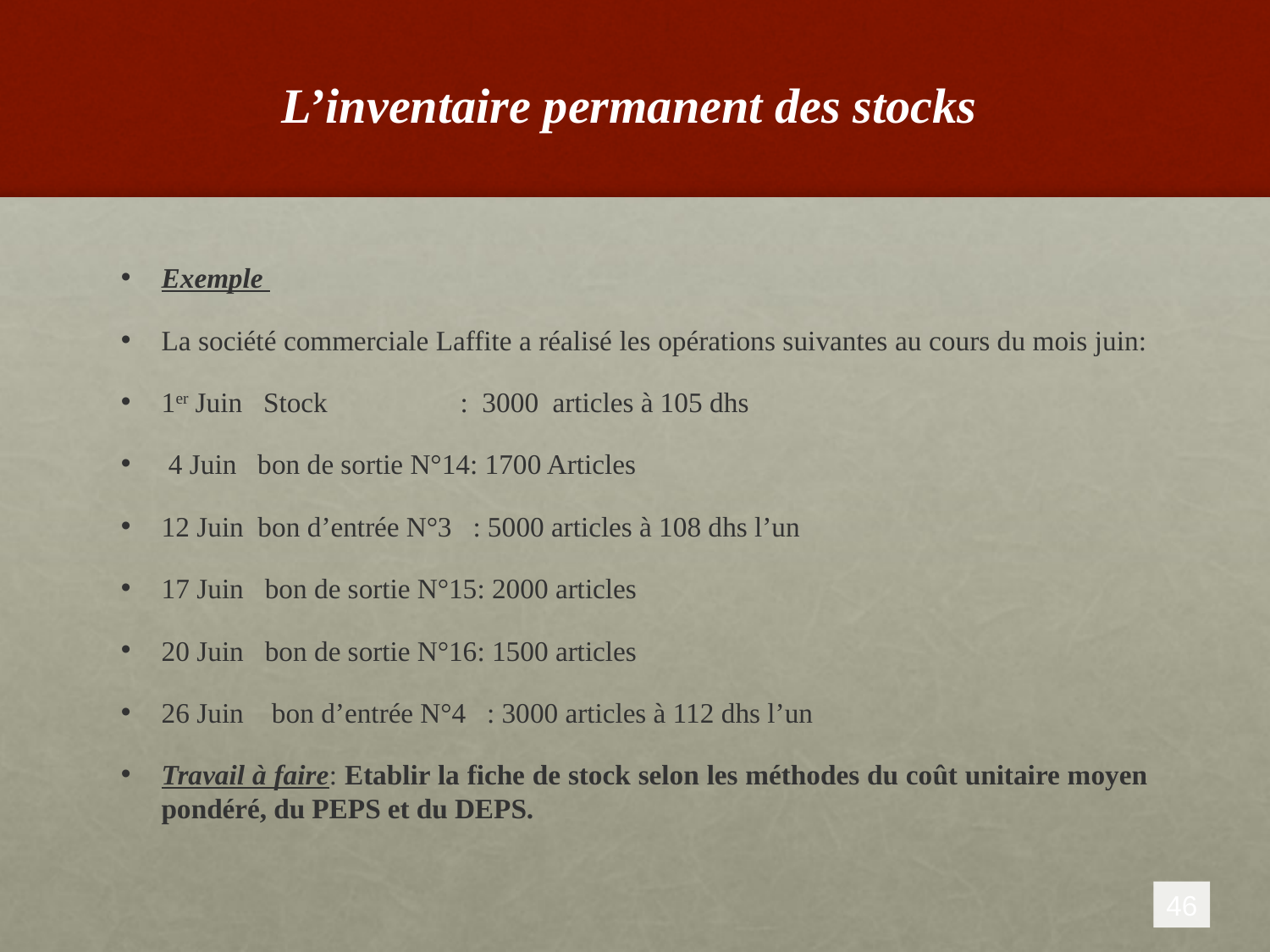

# L’inventaire permanent des stocks
Exemple
La société commerciale Laffite a réalisé les opérations suivantes au cours du mois juin:
1er Juin   Stock                   :  3000  articles à 105 dhs
 4 Juin   bon de sortie N°14: 1700 Articles
12 Juin  bon d’entrée N°3   : 5000 articles à 108 dhs l’un
17 Juin   bon de sortie N°15: 2000 articles
20 Juin   bon de sortie N°16: 1500 articles
26 Juin    bon d’entrée N°4   : 3000 articles à 112 dhs l’un
Travail à faire: Etablir la fiche de stock selon les méthodes du coût unitaire moyen pondéré, du PEPS et du DEPS.
46